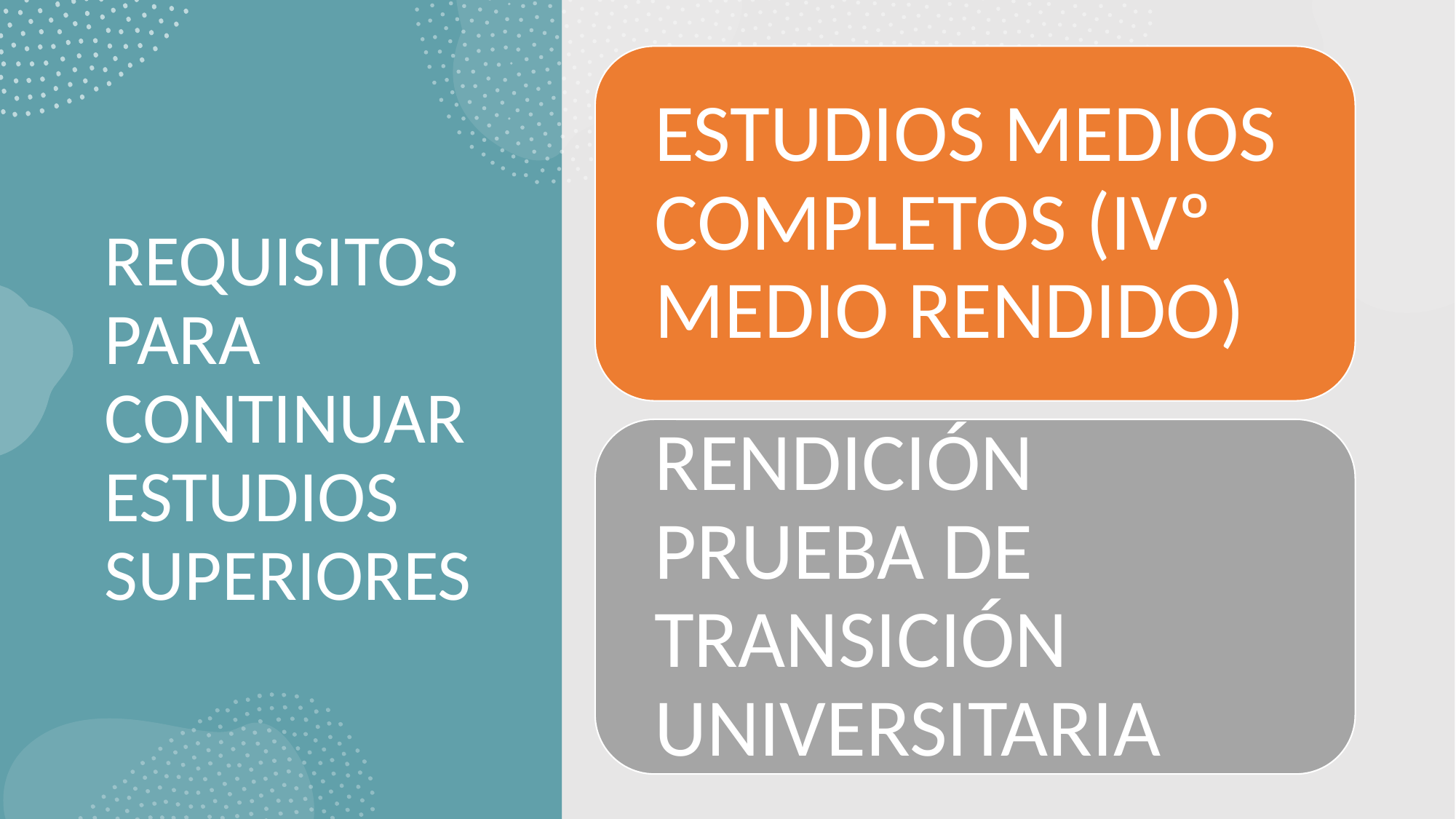

ESTUDIOS MEDIOS COMPLETOS (IVº MEDIO RENDIDO)
RENDICIÓN PRUEBA DE TRANSICIÓN UNIVERSITARIA
# REQUISITOS PARA CONTINUAR ESTUDIOS SUPERIORES